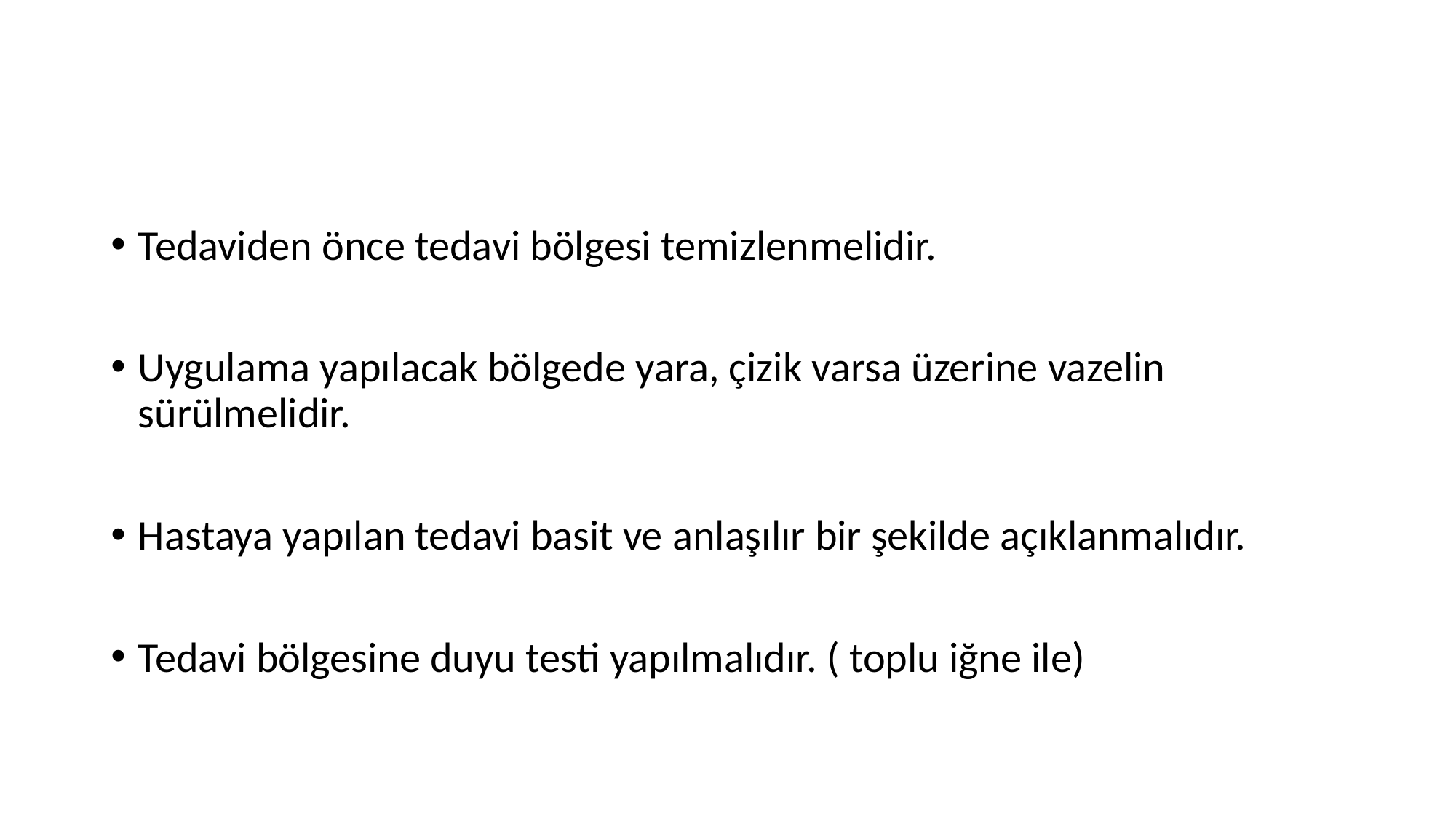

#
Tedaviden önce tedavi bölgesi temizlenmelidir.

Uygulama yapılacak bölgede yara, çizik varsa üzerine vazelin sürülmelidir.

Hastaya yapılan tedavi basit ve anlaşılır bir şekilde açıklanmalıdır.

Tedavi bölgesine duyu testi yapılmalıdır. ( toplu iğne ile)